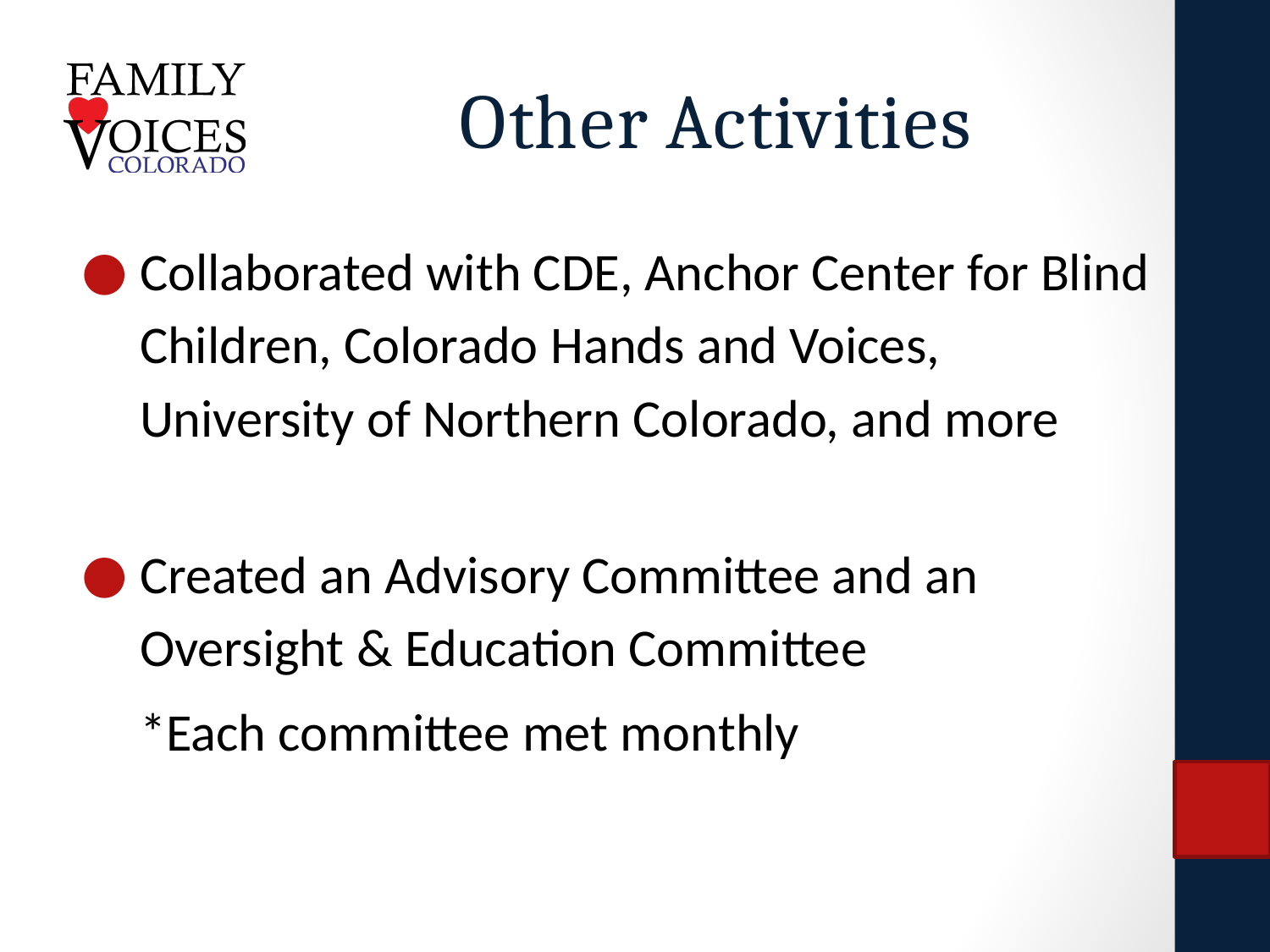

# Other Activities
Collaborated with CDE, Anchor Center for Blind Children, Colorado Hands and Voices, University of Northern Colorado, and more

Created an Advisory Committee and an Oversight & Education Committee
*Each committee met monthly